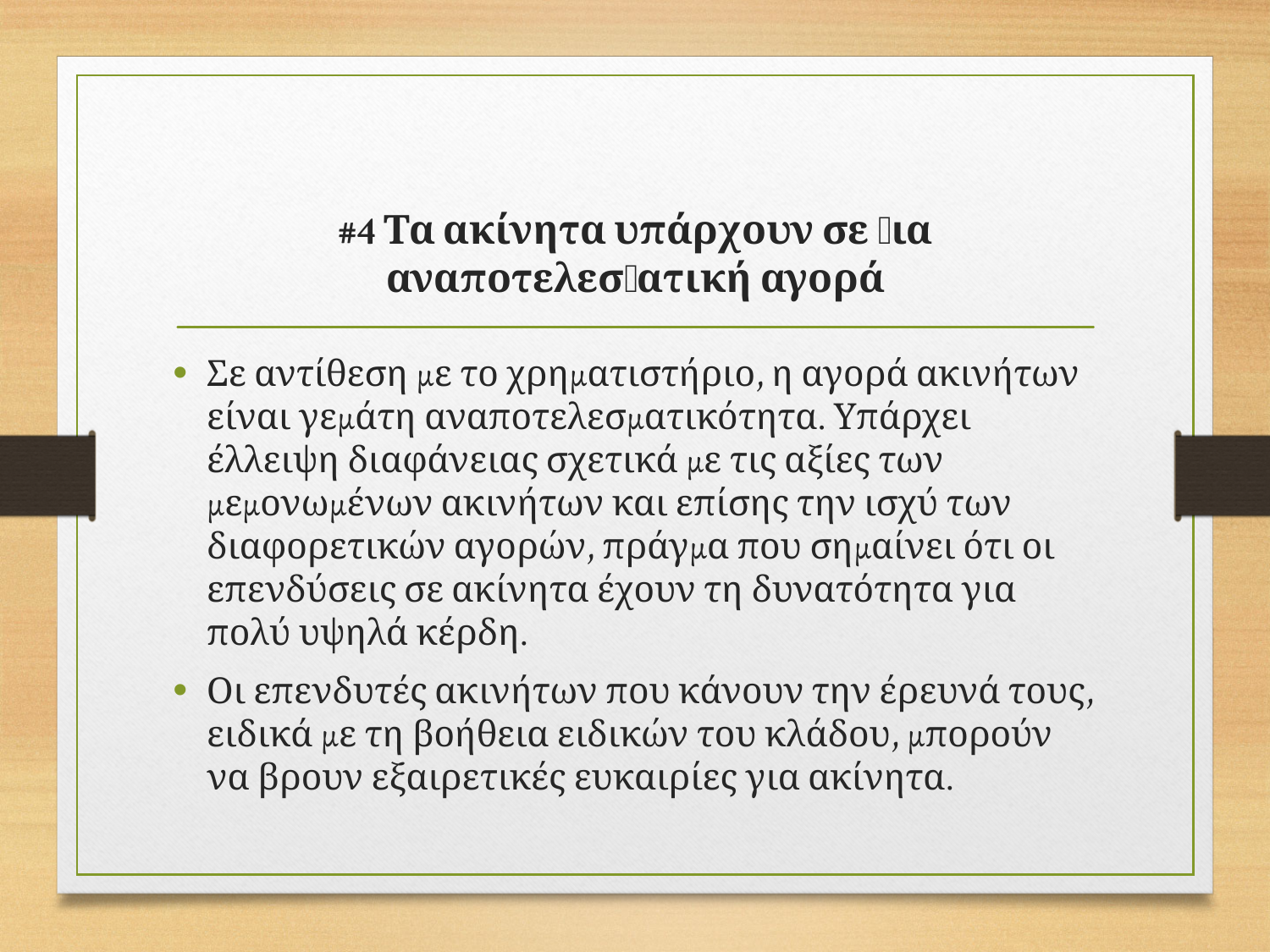

# #4 Τα ακίνητα υπάρχουν σε μια αναποτελεσματική αγορά

Σε αντίθεση με το χρηματιστήριο, η αγορά ακινήτων είναι γεμάτη αναποτελεσματικότητα. Υπάρχει έλλειψη διαφάνειας σχετικά με τις αξίες των μεμονωμένων ακινήτων και επίσης την ισχύ των διαφορετικών αγορών, πράγμα που σημαίνει ότι οι επενδύσεις σε ακίνητα έχουν τη δυνατότητα για πολύ υψηλά κέρδη.
Οι επενδυτές ακινήτων που κάνουν την έρευνά τους, ειδικά με τη βοήθεια ειδικών του κλάδου, μπορούν να βρουν εξαιρετικές ευκαιρίες για ακίνητα.